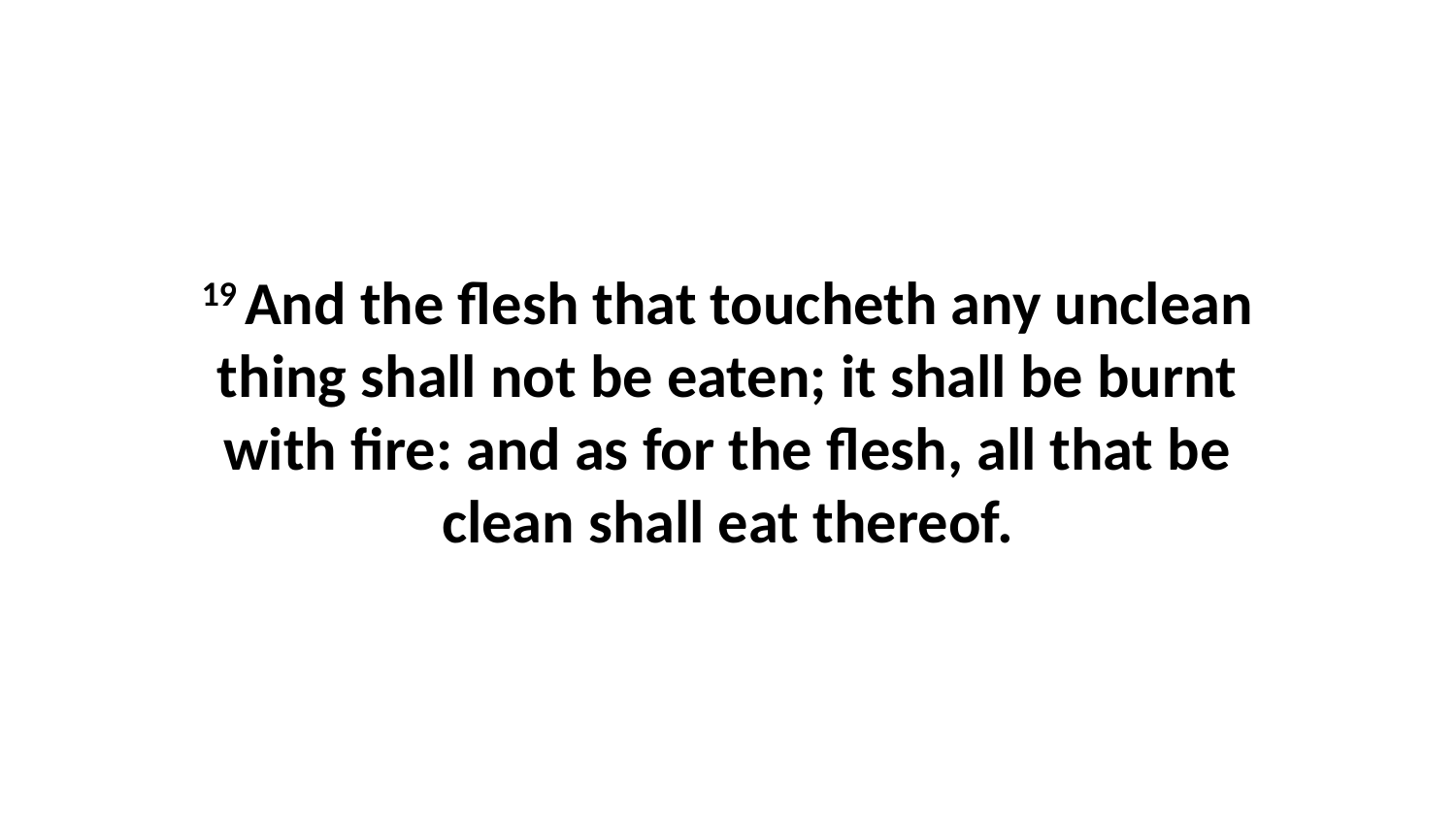

19 And the flesh that toucheth any unclean thing shall not be eaten; it shall be burnt with fire: and as for the flesh, all that be clean shall eat thereof.